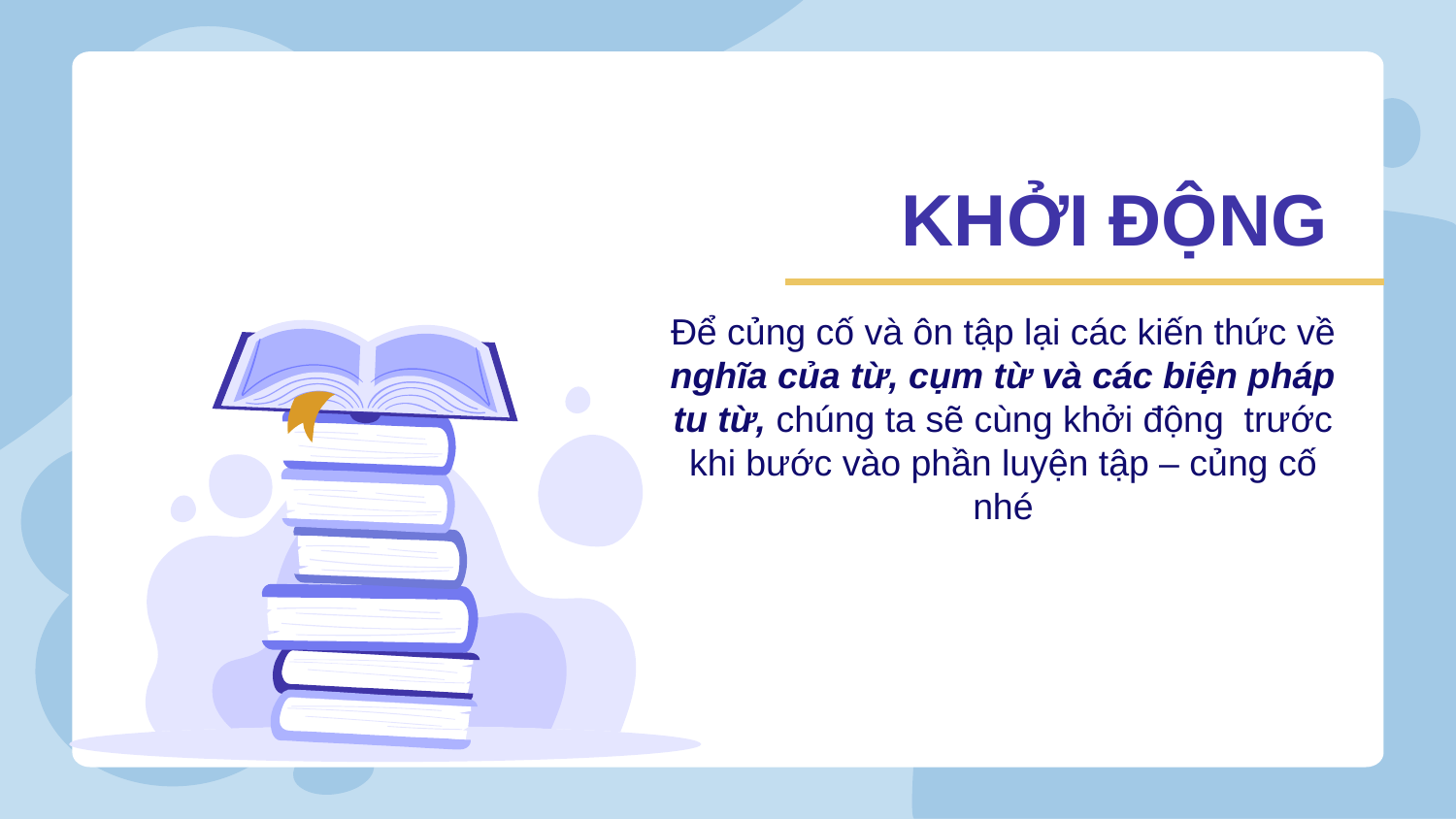

# KHỞI ĐỘNG
Để củng cố và ôn tập lại các kiến thức về nghĩa của từ, cụm từ và các biện pháp tu từ, chúng ta sẽ cùng khởi động  trước khi bước vào phần luyện tập – củng cố nhé